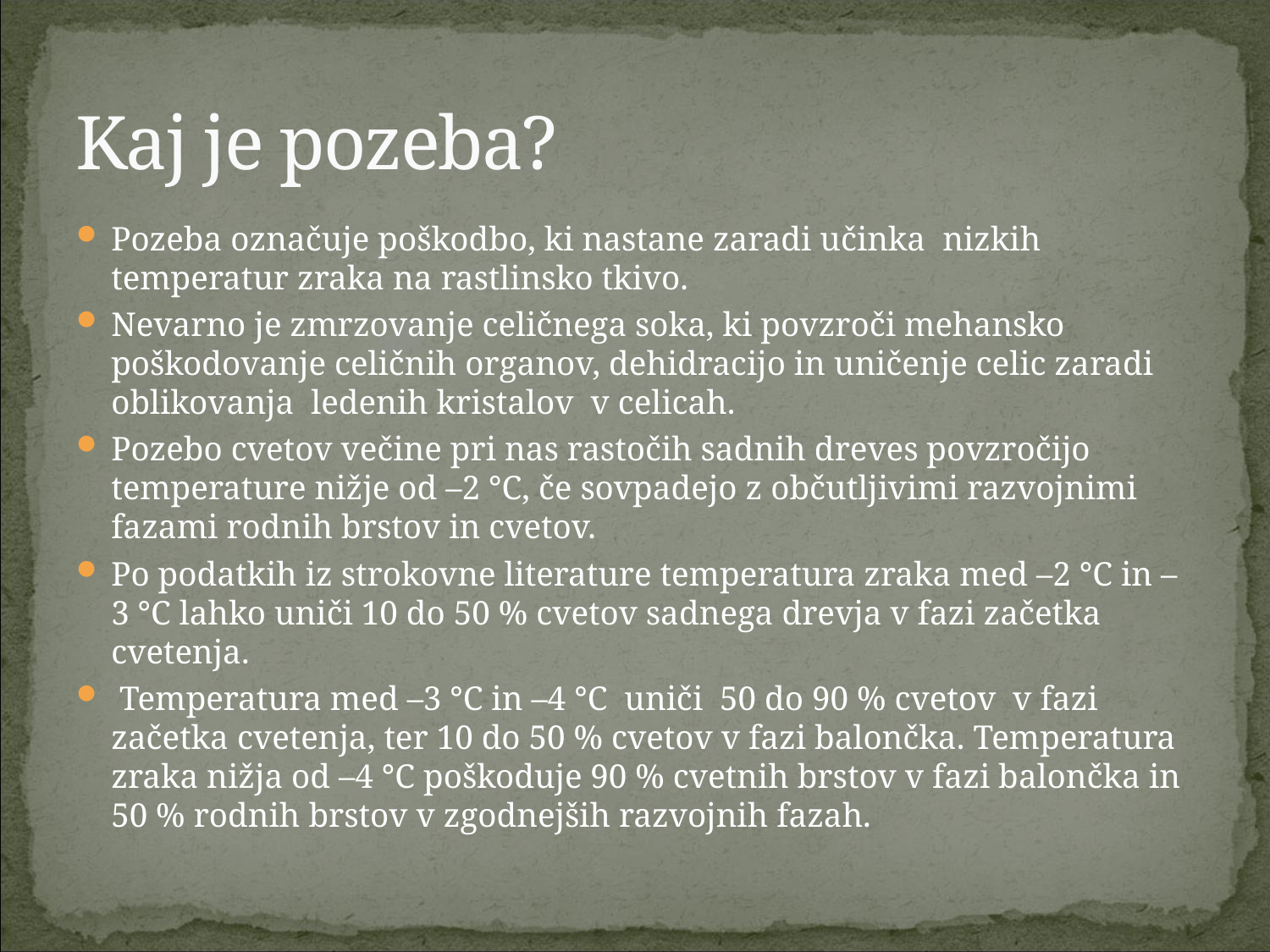

# Kaj je pozeba?
Pozeba označuje poškodbo, ki nastane zaradi učinka  nizkih temperatur zraka na rastlinsko tkivo.
Nevarno je zmrzovanje celičnega soka, ki povzroči mehansko poškodovanje celičnih organov, dehidracijo in uničenje celic zaradi oblikovanja  ledenih kristalov  v celicah.
Pozebo cvetov večine pri nas rastočih sadnih dreves povzročijo temperature nižje od –2 °C, če sovpadejo z občutljivimi razvojnimi fazami rodnih brstov in cvetov.
Po podatkih iz strokovne literature temperatura zraka med –2 °C in –3 °C lahko uniči 10 do 50 % cvetov sadnega drevja v fazi začetka cvetenja.
 Temperatura med –3 °C in –4 °C  uniči  50 do 90 % cvetov  v fazi začetka cvetenja, ter 10 do 50 % cvetov v fazi balončka. Temperatura zraka nižja od –4 °C poškoduje 90 % cvetnih brstov v fazi balončka in 50 % rodnih brstov v zgodnejših razvojnih fazah.